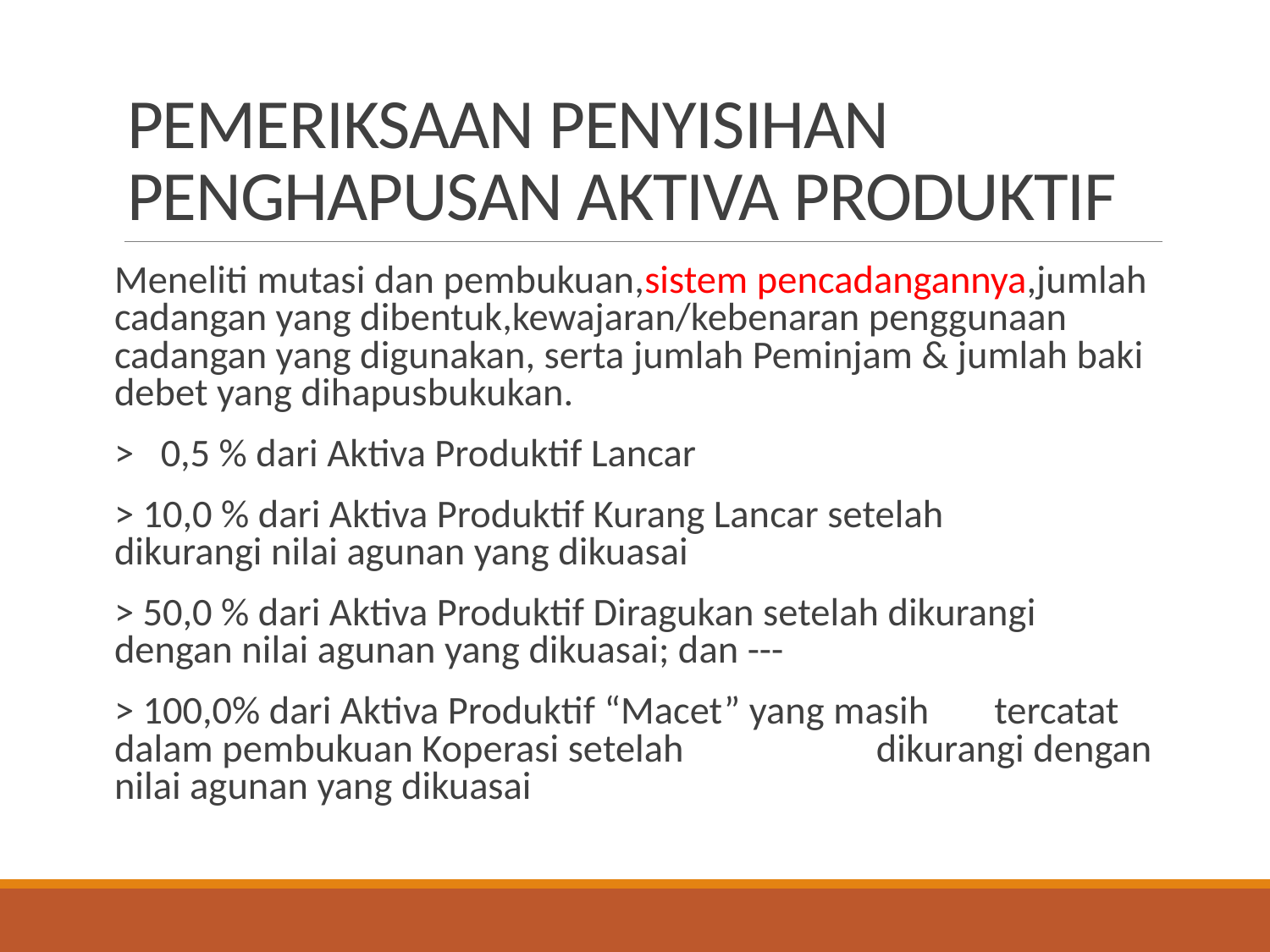

# PEMERIKSAAN PENYISIHAN PENGHAPUSAN AKTIVA PRODUKTIF
Meneliti mutasi dan pembukuan,sistem pencadangannya,jumlah cadangan yang dibentuk,kewajaran/kebenaran penggunaan cadangan yang digunakan, serta jumlah Peminjam & jumlah baki debet yang dihapusbukukan.
>   0,5 % dari Aktiva Produktif Lancar
> 10,0 % dari Aktiva Produktif Kurang Lancar setelah    	     dikurangi nilai agunan yang dikuasai
> 50,0 % dari Aktiva Produktif Diragukan setelah dikurangi 	     dengan nilai agunan yang dikuasai; dan ---
> 100,0% dari Aktiva Produktif “Macet” yang masih 		      tercatat dalam pembukuan Koperasi setelah 	     	      dikurangi dengan nilai agunan yang dikuasai